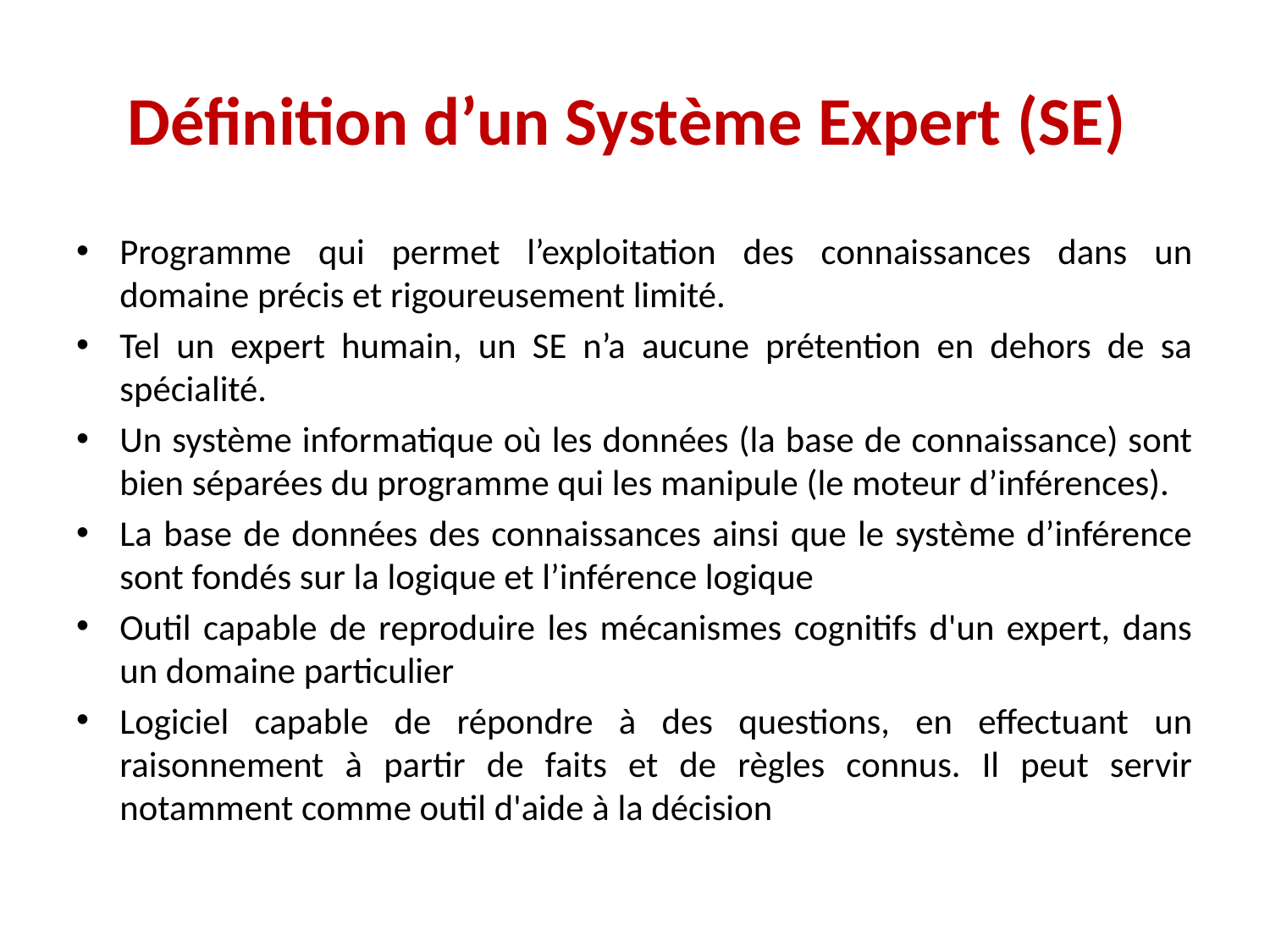

# Définition d’un Système Expert (SE)
Programme qui permet l’exploitation des connaissances dans un domaine précis et rigoureusement limité.
Tel un expert humain, un SE n’a aucune prétention en dehors de sa spécialité.
Un système informatique où les données (la base de connaissance) sont bien séparées du programme qui les manipule (le moteur d’inférences).
La base de données des connaissances ainsi que le système d’inférence sont fondés sur la logique et l’inférence logique
Outil capable de reproduire les mécanismes cognitifs d'un expert, dans un domaine particulier
Logiciel capable de répondre à des questions, en effectuant un raisonnement à partir de faits et de règles connus. Il peut servir notamment comme outil d'aide à la décision